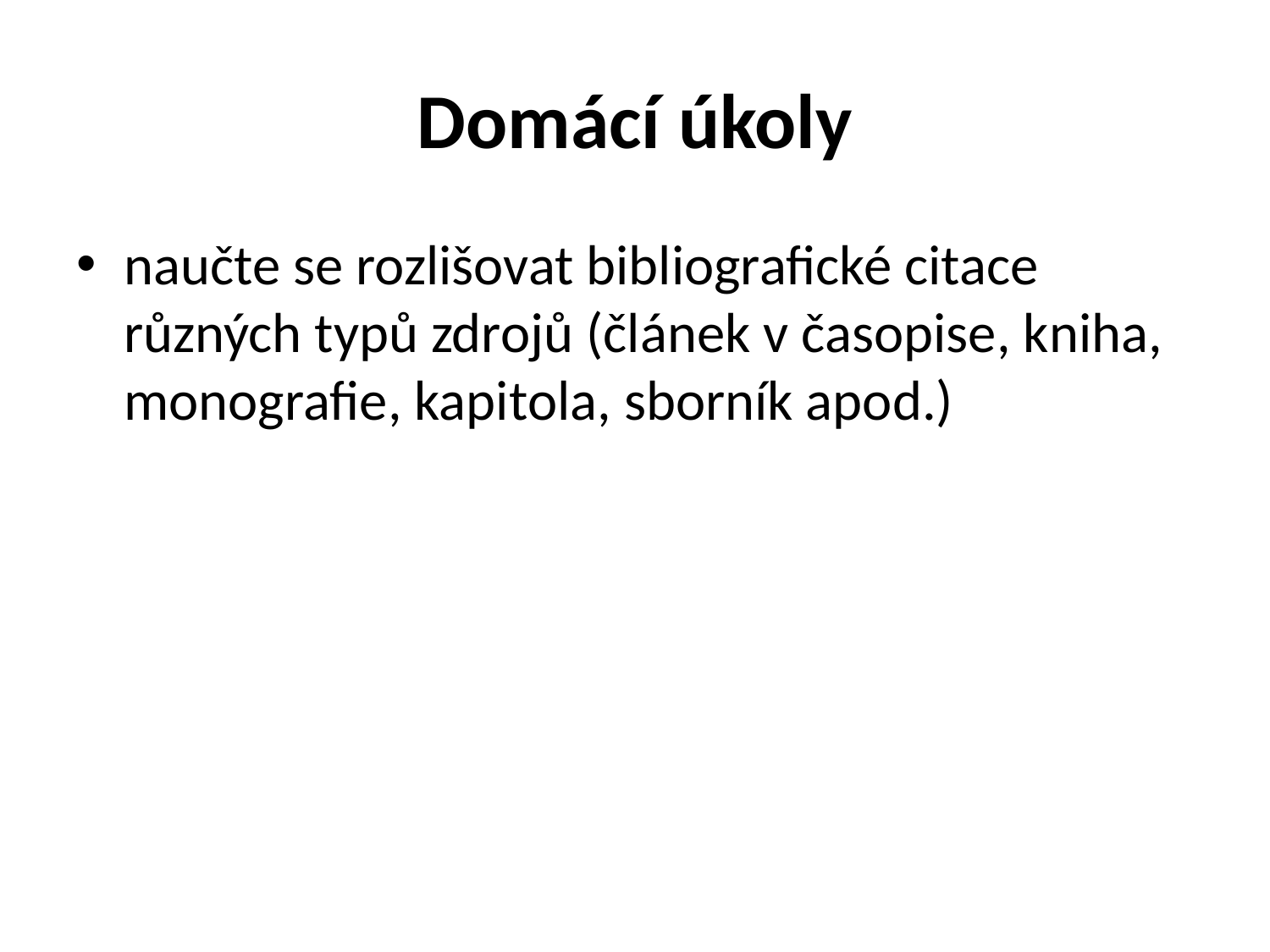

# Domácí úkoly
naučte se rozlišovat bibliografické citace různých typů zdrojů (článek v časopise, kniha, monografie, kapitola, sborník apod.)